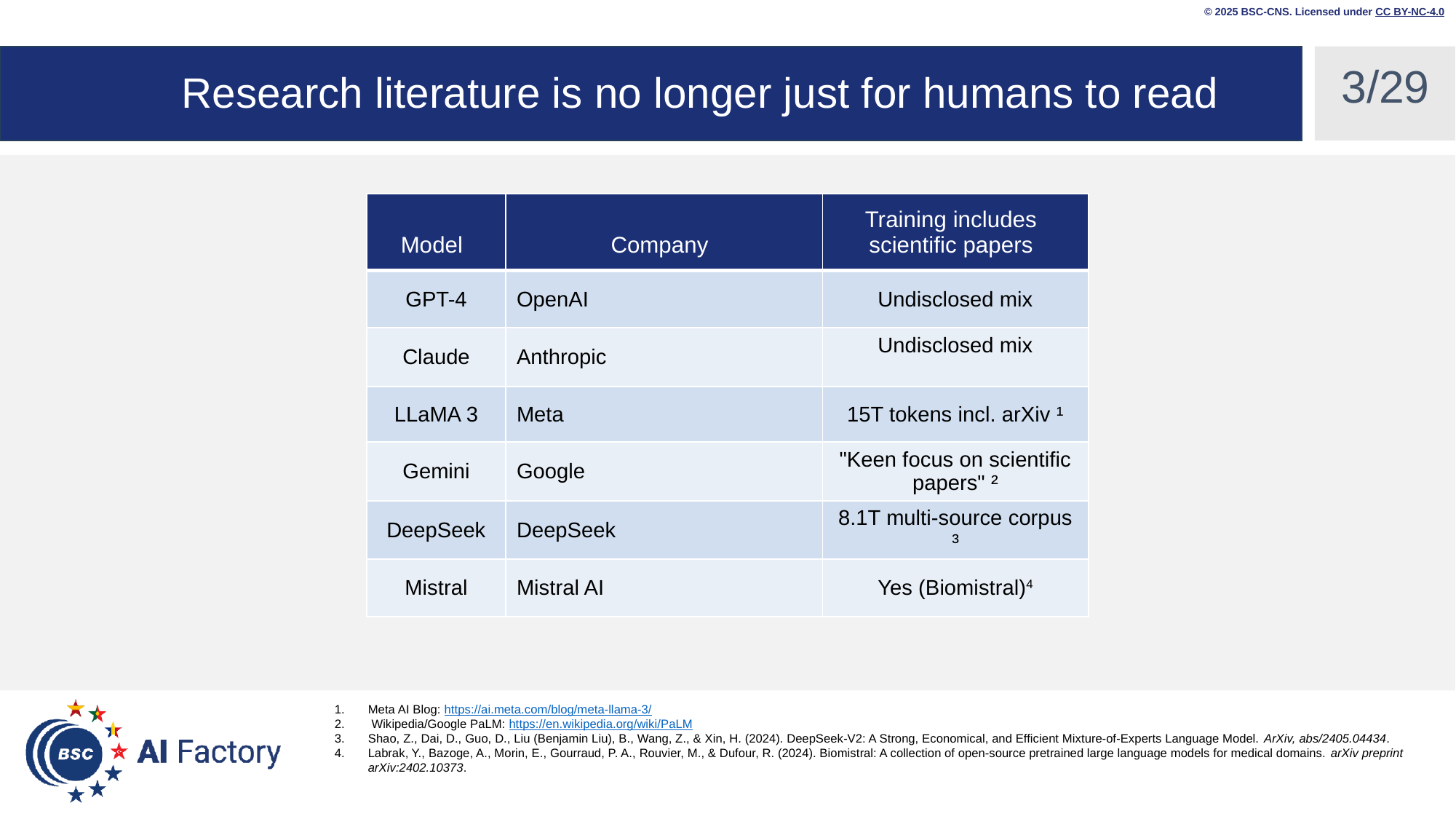

© 2025 BSC-CNS. Licensed under CC BY-NC-4.0
3/29
# Research literature is no longer just for humans to read

| Model | Company | Training includes scientific papers |
| --- | --- | --- |
| GPT-4 | OpenAI | Undisclosed mix |
| Claude | Anthropic | Undisclosed mix |
| LLaMA 3 | Meta | 15T tokens incl. arXiv ¹ |
| Gemini | Google | "Keen focus on scientific papers" ² |
| DeepSeek | DeepSeek | 8.1T multi-source corpus ³ |
| Mistral | Mistral AI | Yes (Biomistral)4 |
Meta AI Blog: https://ai.meta.com/blog/meta-llama-3/
 Wikipedia/Google PaLM: https://en.wikipedia.org/wiki/PaLM
Shao, Z., Dai, D., Guo, D., Liu (Benjamin Liu), B., Wang, Z., & Xin, H. (2024). DeepSeek-V2: A Strong, Economical, and Efficient Mixture-of-Experts Language Model. ArXiv, abs/2405.04434.
Labrak, Y., Bazoge, A., Morin, E., Gourraud, P. A., Rouvier, M., & Dufour, R. (2024). Biomistral: A collection of open-source pretrained large language models for medical domains. arXiv preprint arXiv:2402.10373.